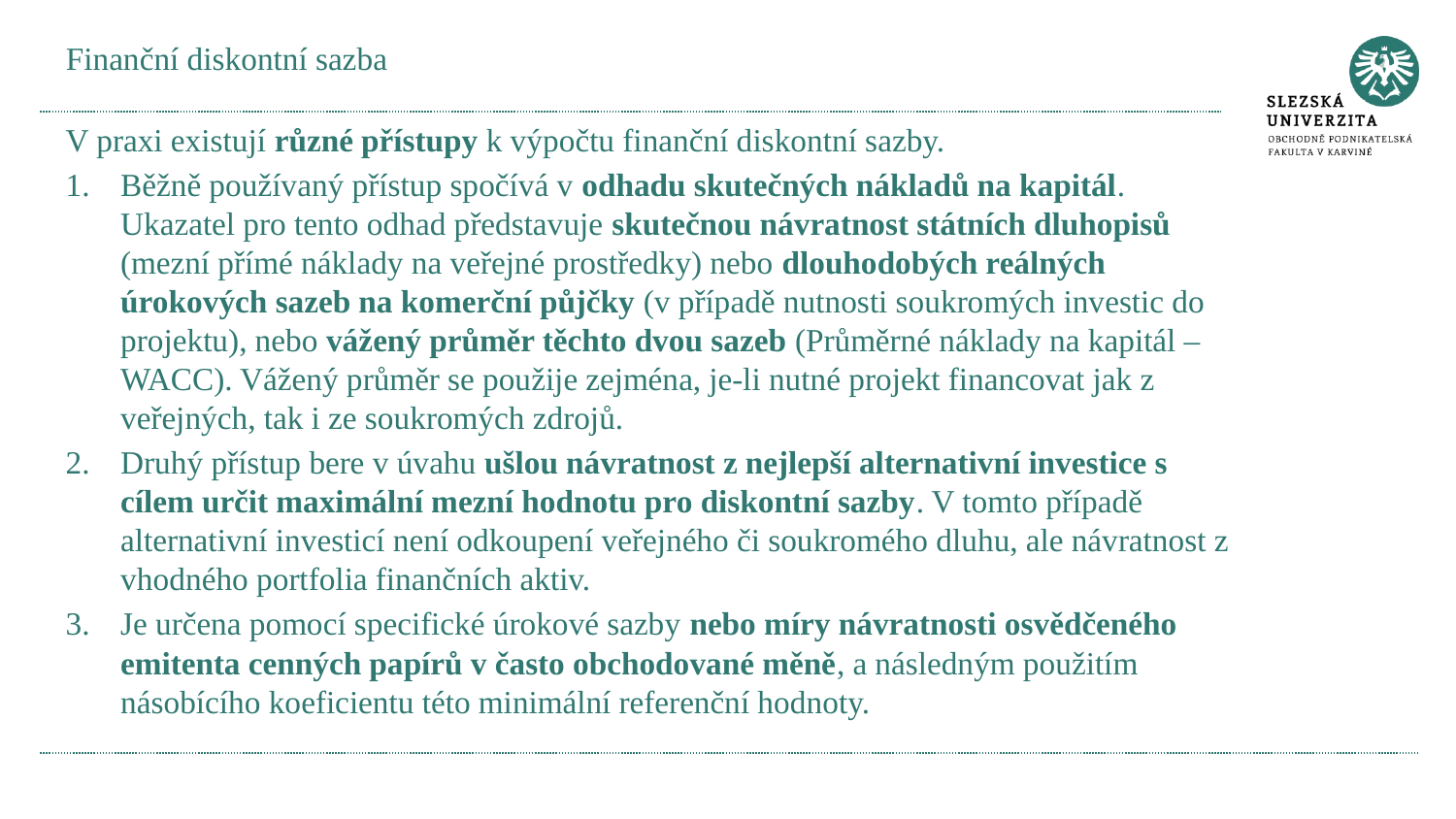

# Finanční diskontní sazba
V praxi existují různé přístupy k výpočtu finanční diskontní sazby.
Běžně používaný přístup spočívá v odhadu skutečných nákladů na kapitál. Ukazatel pro tento odhad představuje skutečnou návratnost státních dluhopisů (mezní přímé náklady na veřejné prostředky) nebo dlouhodobých reálných úrokových sazeb na komerční půjčky (v případě nutnosti soukromých investic do projektu), nebo vážený průměr těchto dvou sazeb (Průměrné náklady na kapitál – WACC). Vážený průměr se použije zejména, je-li nutné projekt financovat jak z veřejných, tak i ze soukromých zdrojů.
Druhý přístup bere v úvahu ušlou návratnost z nejlepší alternativní investice s cílem určit maximální mezní hodnotu pro diskontní sazby. V tomto případě alternativní investicí není odkoupení veřejného či soukromého dluhu, ale návratnost z vhodného portfolia finančních aktiv.
Je určena pomocí specifické úrokové sazby nebo míry návratnosti osvědčeného emitenta cenných papírů v často obchodované měně, a následným použitím násobícího koeficientu této minimální referenční hodnoty.